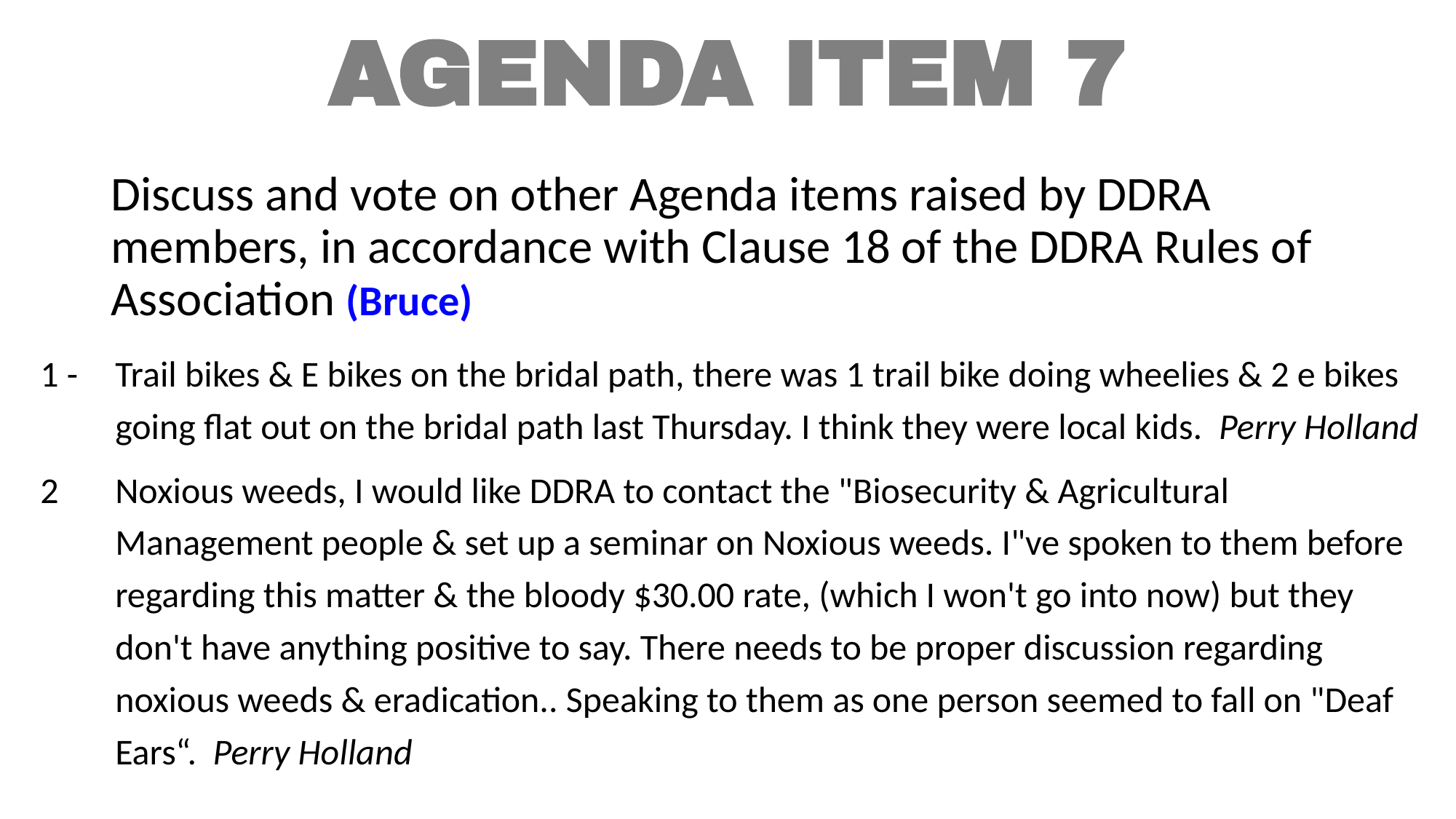

# AGENDA ITEM 7
Discuss and vote on other Agenda items raised by DDRA members, in accordance with Clause 18 of the DDRA Rules of Association (Bruce)
1 - 	Trail bikes & E bikes on the bridal path, there was 1 trail bike doing wheelies & 2 e bikes going flat out on the bridal path last Thursday. I think they were local kids.  Perry Holland
2	Noxious weeds, I would like DDRA to contact the "Biosecurity & Agricultural Management people & set up a seminar on Noxious weeds. I"ve spoken to them before regarding this matter & the bloody $30.00 rate, (which I won't go into now) but they don't have anything positive to say. There needs to be proper discussion regarding noxious weeds & eradication.. Speaking to them as one person seemed to fall on "Deaf Ears“.  Perry Holland